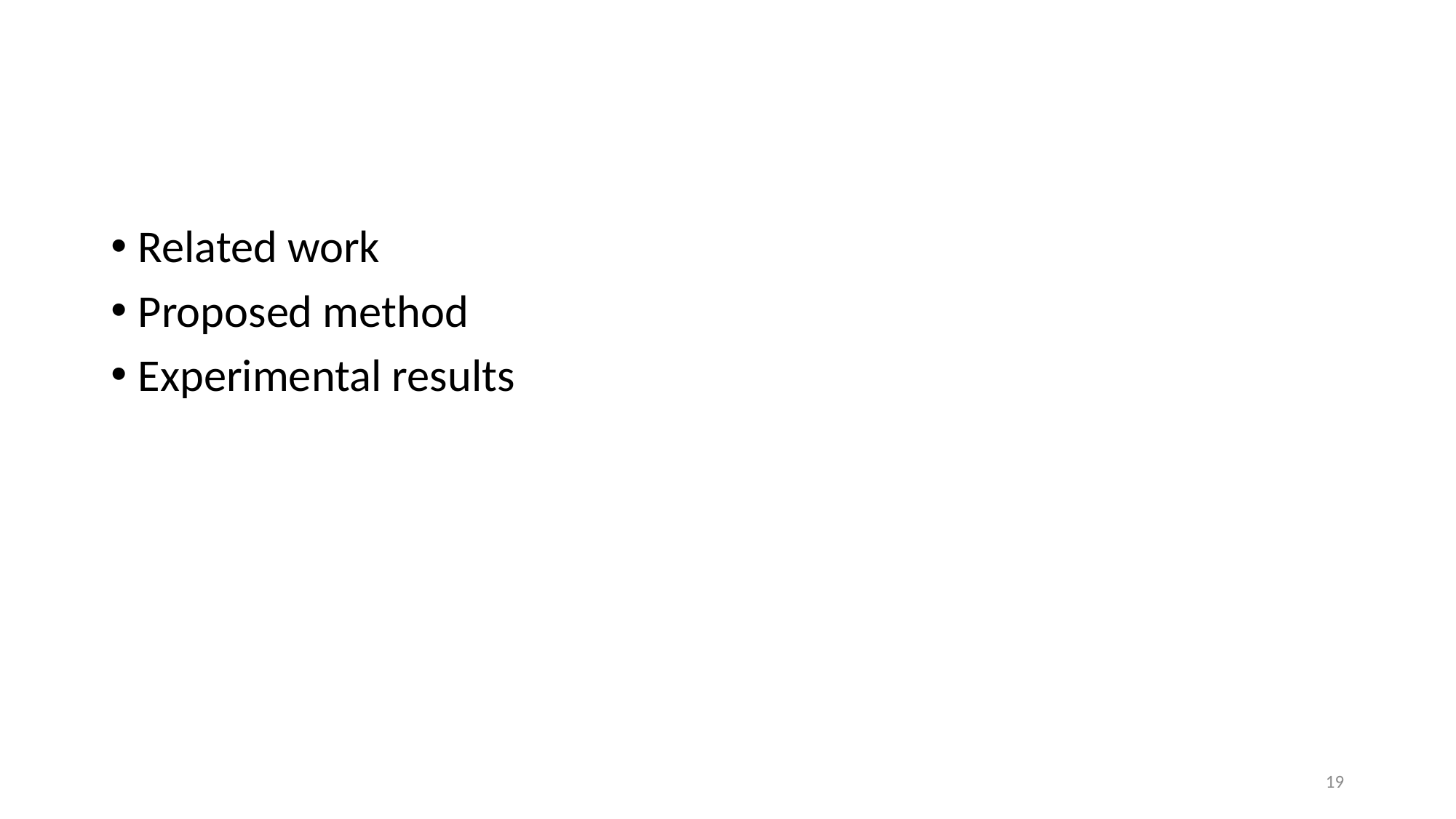

#
Related work
Proposed method
Experimental results

19